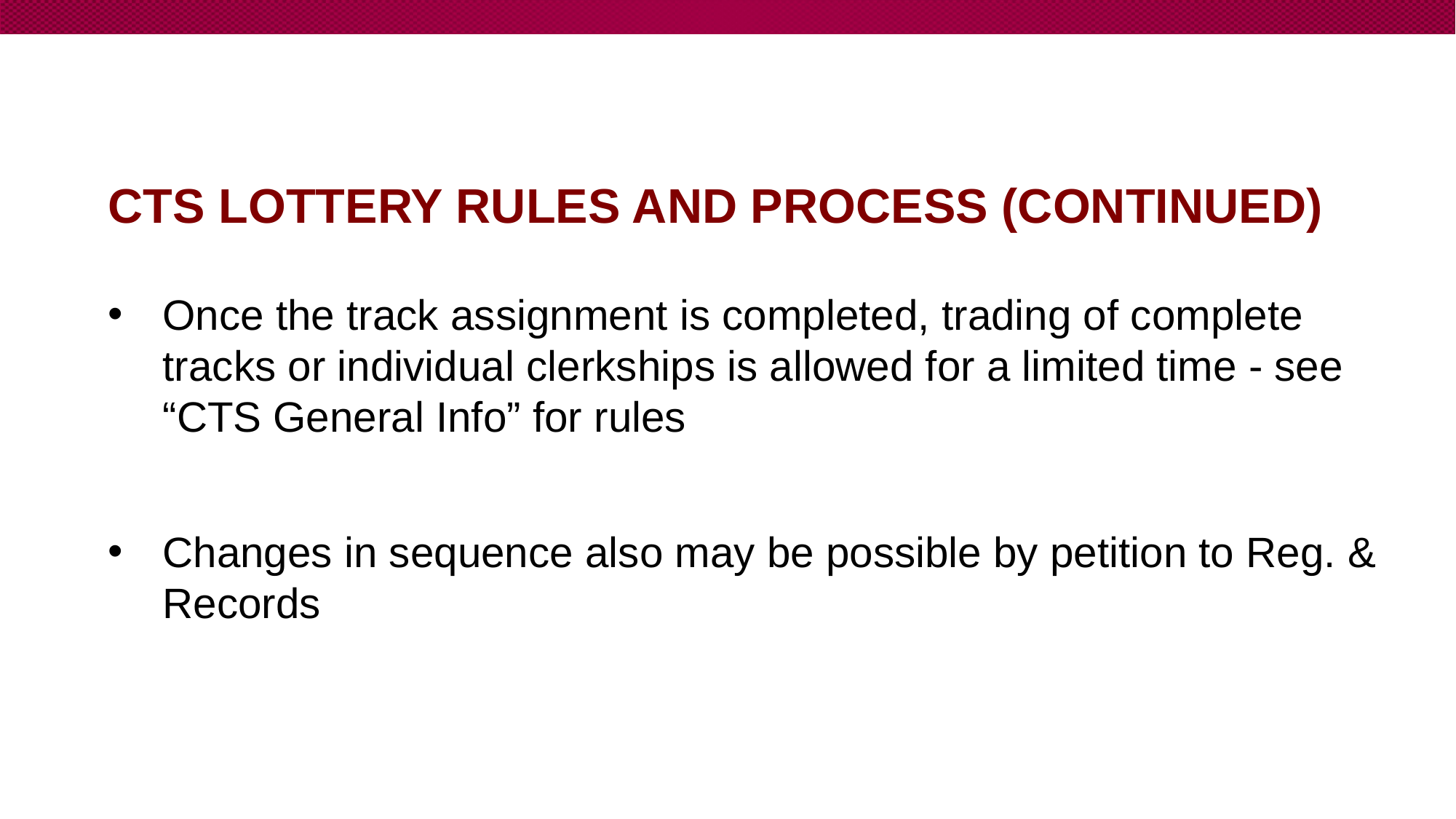

# CTS LOTTERY RULES AND PROCESS (CONTINUED)
Once the track assignment is completed, trading of complete tracks or individual clerkships is allowed for a limited time - see “CTS General Info” for rules

Changes in sequence also may be possible by petition to Reg. & Records